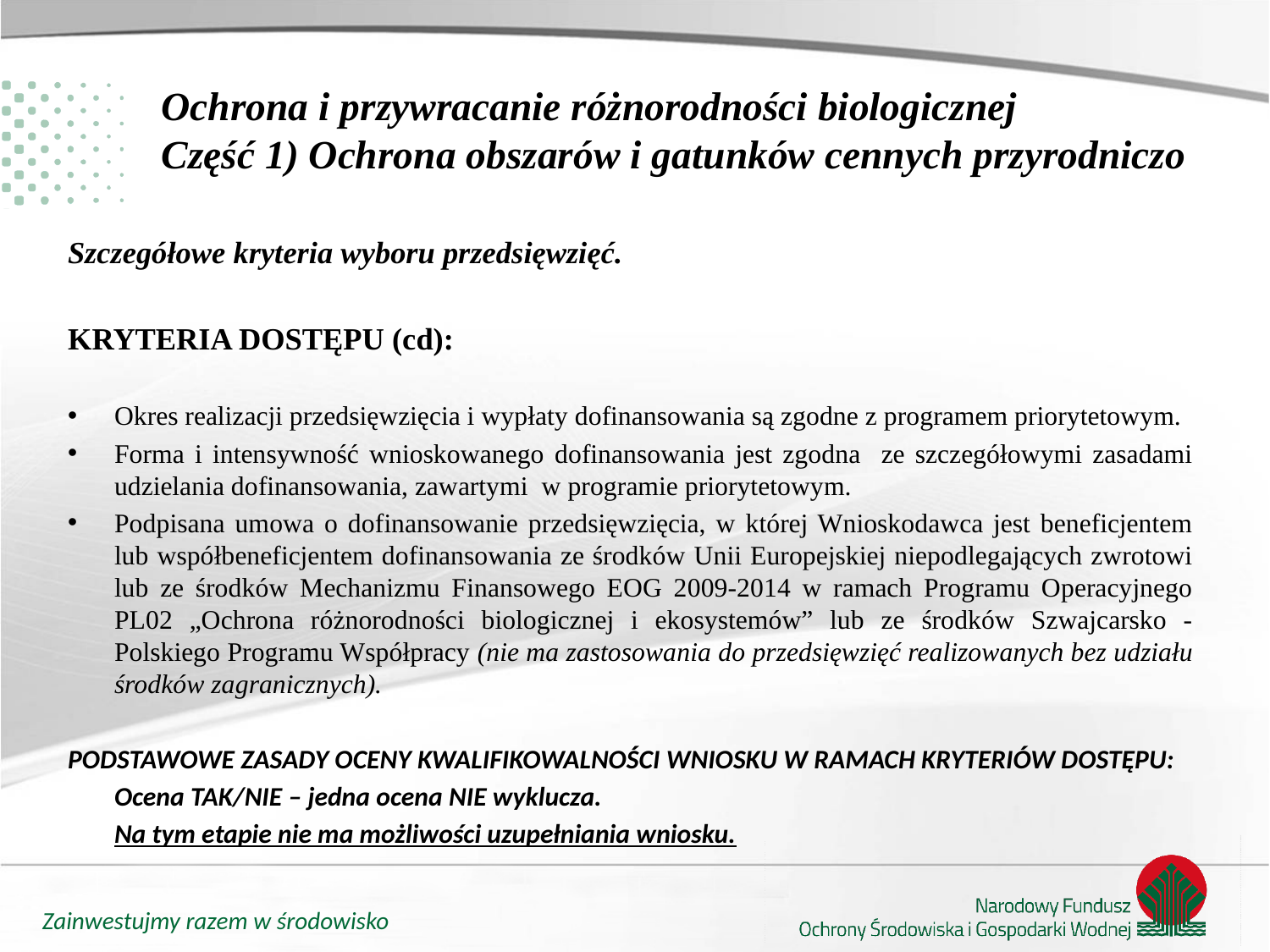

# Ochrona i przywracanie różnorodności biologicznej Część 1) Ochrona obszarów i gatunków cennych przyrodniczo
Szczegółowe kryteria wyboru przedsięwzięć.

KRYTERIA DOSTĘPU (cd):

Okres realizacji przedsięwzięcia i wypłaty dofinansowania są zgodne z programem priorytetowym.
Forma i intensywność wnioskowanego dofinansowania jest zgodna  ze szczegółowymi zasadami udzielania dofinansowania, zawartymi  w programie priorytetowym.
Podpisana umowa o dofinansowanie przedsięwzięcia, w której Wnioskodawca jest beneficjentem lub współbeneficjentem dofinansowania ze środków Unii Europejskiej niepodlegających zwrotowi lub ze środków Mechanizmu Finansowego EOG 2009-2014 w ramach Programu Operacyjnego PL02 „Ochrona różnorodności biologicznej i ekosystemów” lub ze środków Szwajcarsko - Polskiego Programu Współpracy (nie ma zastosowania do przedsięwzięć realizowanych bez udziału środków zagranicznych).

PODSTAWOWE ZASADY OCENY KWALIFIKOWALNOŚCI WNIOSKU W RAMACH KRYTERIÓW DOSTĘPU:
	Ocena TAK/NIE – jedna ocena NIE wyklucza.
	Na tym etapie nie ma możliwości uzupełniania wniosku.